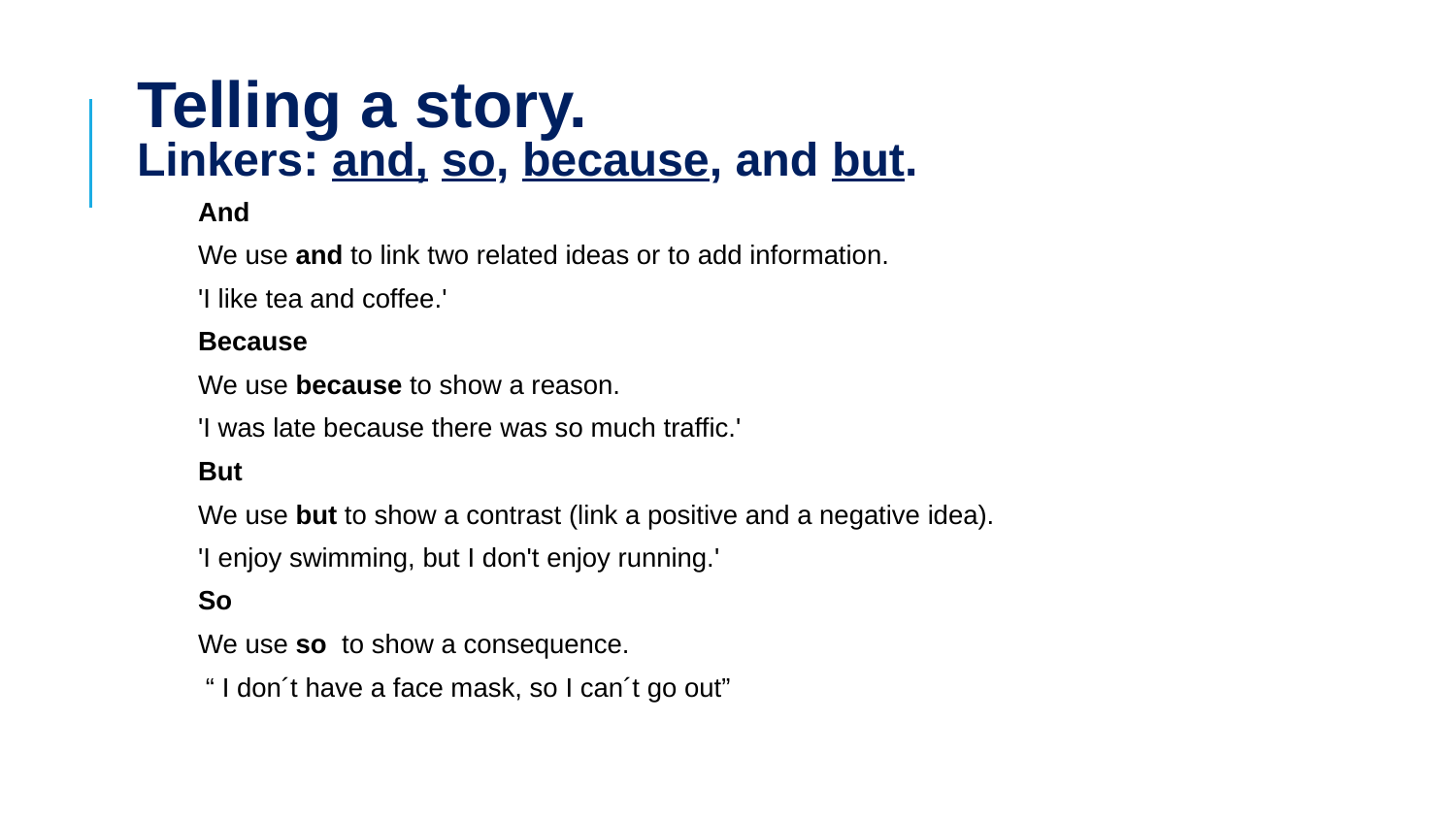

# Telling a story. Linkers: and, so, because, and but.
And
We use and to link two related ideas or to add information.
'I like tea and coffee.'
Because
We use because to show a reason.
'I was late because there was so much traffic.'
But
We use but to show a contrast (link a positive and a negative idea).
'I enjoy swimming, but I don't enjoy running.'
So
We use so  to show a consequence.
 “ I don´t have a face mask, so I can´t go out”